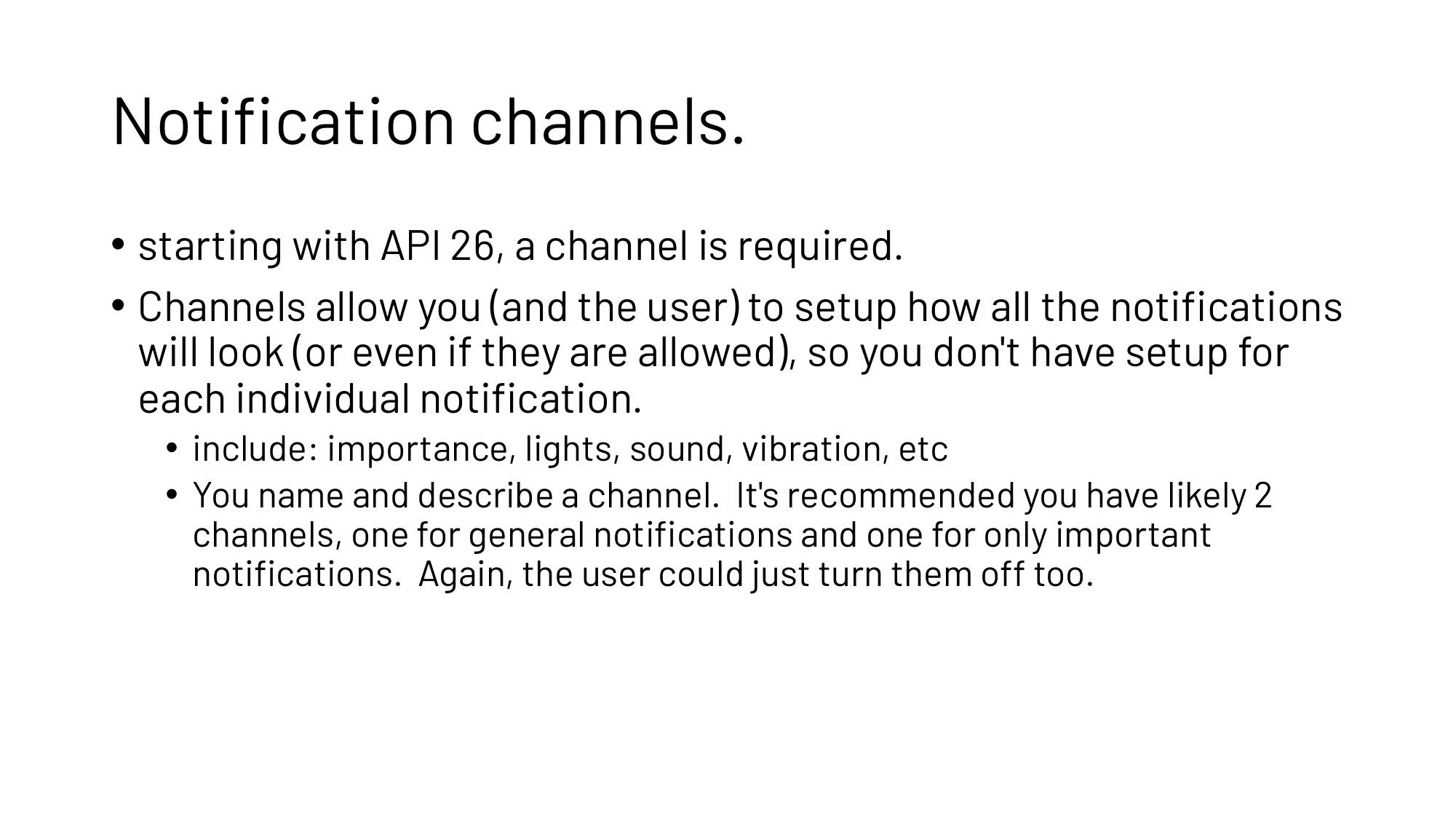

# Notification channels.
starting with API 26, a channel is required.
Channels allow you (and the user) to setup how all the notifications will look (or even if they are allowed), so you don't have setup for each individual notification.
include: importance, lights, sound, vibration, etc
You name and describe a channel.  It's recommended you have likely 2 channels, one for general notifications and one for only important notifications.  Again, the user could just turn them off too.